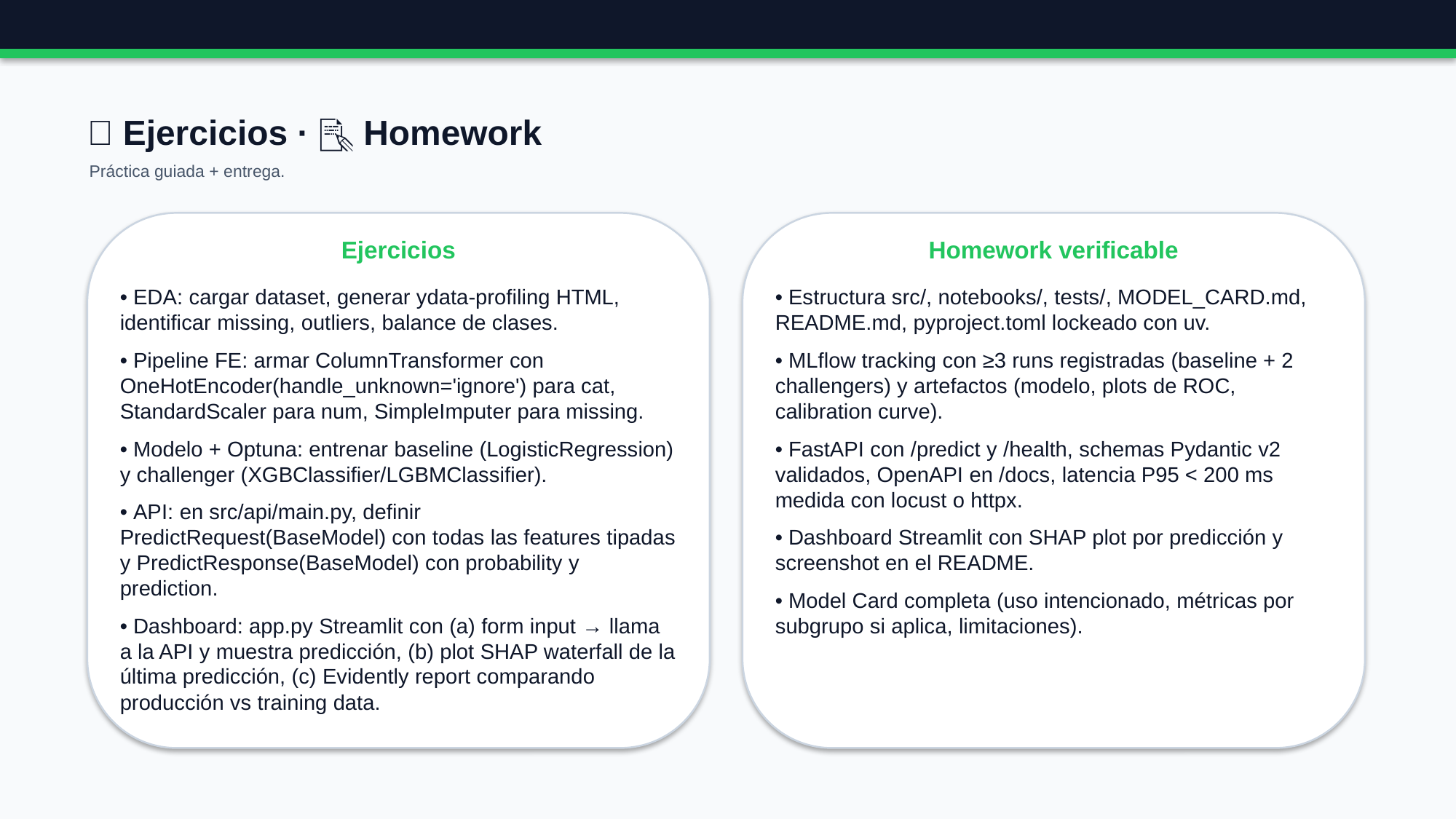

🧪 Ejercicios · 📝 Homework
Práctica guiada + entrega.

Ejercicios
Homework verificable
• EDA: cargar dataset, generar ydata-profiling HTML, identificar missing, outliers, balance de clases.
• Pipeline FE: armar ColumnTransformer con OneHotEncoder(handle_unknown='ignore') para cat, StandardScaler para num, SimpleImputer para missing.
• Modelo + Optuna: entrenar baseline (LogisticRegression) y challenger (XGBClassifier/LGBMClassifier).
• API: en src/api/main.py, definir PredictRequest(BaseModel) con todas las features tipadas y PredictResponse(BaseModel) con probability y prediction.
• Dashboard: app.py Streamlit con (a) form input → llama a la API y muestra predicción, (b) plot SHAP waterfall de la última predicción, (c) Evidently report comparando producción vs training data.
• Estructura src/, notebooks/, tests/, MODEL_CARD.md, README.md, pyproject.toml lockeado con uv.
• MLflow tracking con ≥3 runs registradas (baseline + 2 challengers) y artefactos (modelo, plots de ROC, calibration curve).
• FastAPI con /predict y /health, schemas Pydantic v2 validados, OpenAPI en /docs, latencia P95 < 200 ms medida con locust o httpx.
• Dashboard Streamlit con SHAP plot por predicción y screenshot en el README.
• Model Card completa (uso intencionado, métricas por subgrupo si aplica, limitaciones).